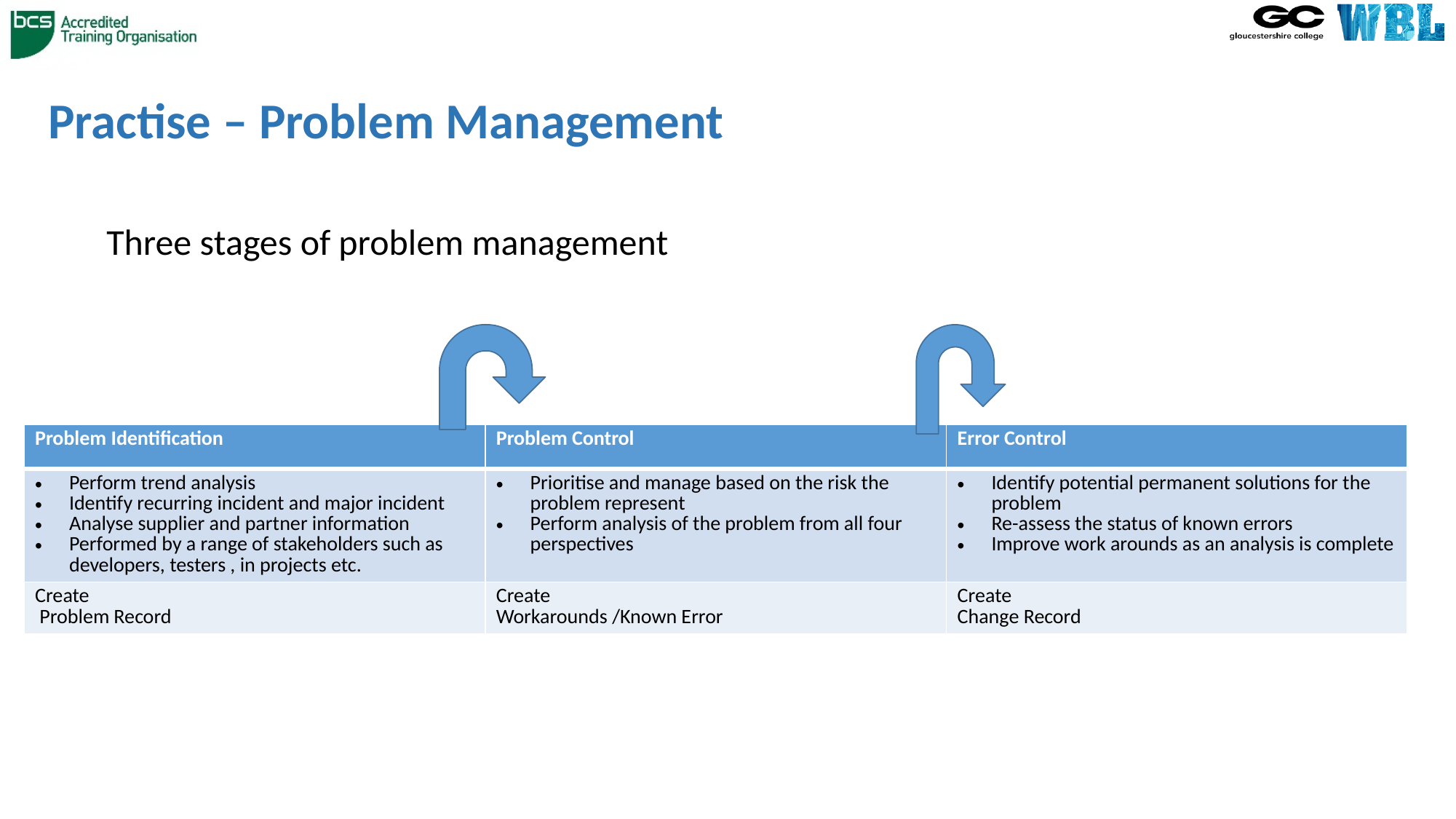

# Practise – Problem Management
Three stages of problem management

| Problem Identification | Problem Control | Error Control |
| --- | --- | --- |
| Perform trend analysis Identify recurring incident and major incident Analyse supplier and partner information Performed by a range of stakeholders such as developers, testers , in projects etc. | Prioritise and manage based on the risk the problem represent Perform analysis of the problem from all four perspectives | Identify potential permanent solutions for the problem Re-assess the status of known errors Improve work arounds as an analysis is complete |
| Create Problem Record | Create Workarounds /Known Error | Create Change Record |